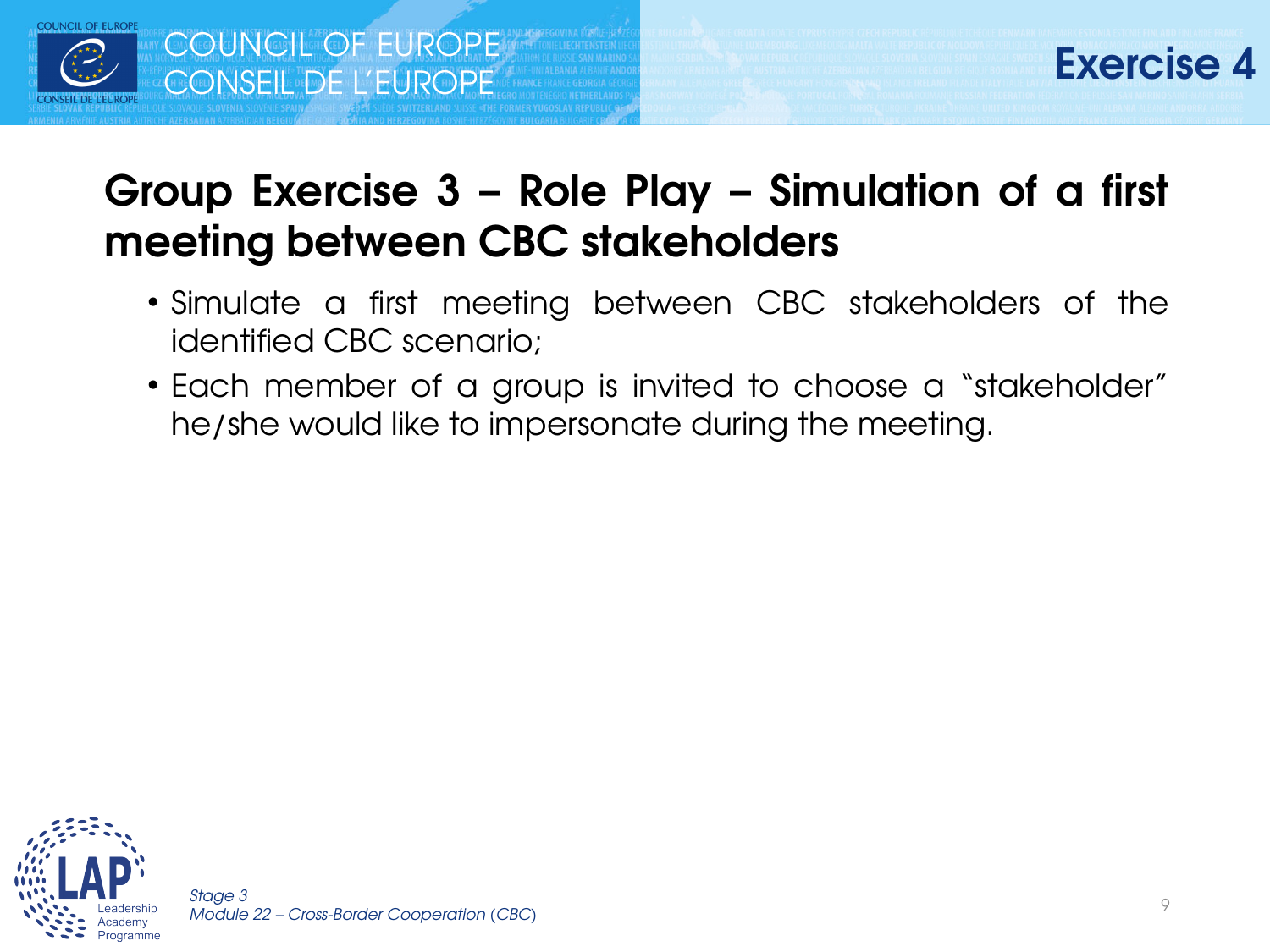

# Exercise 4
Group Exercise 3 – Role Play – Simulation of a first meeting between CBC stakeholders
Simulate a first meeting between CBC stakeholders of the identified CBC scenario;
Each member of a group is invited to choose a “stakeholder” he/she would like to impersonate during the meeting.

Stage 3
Module 22 – Cross-Border Cooperation (CBC)
9